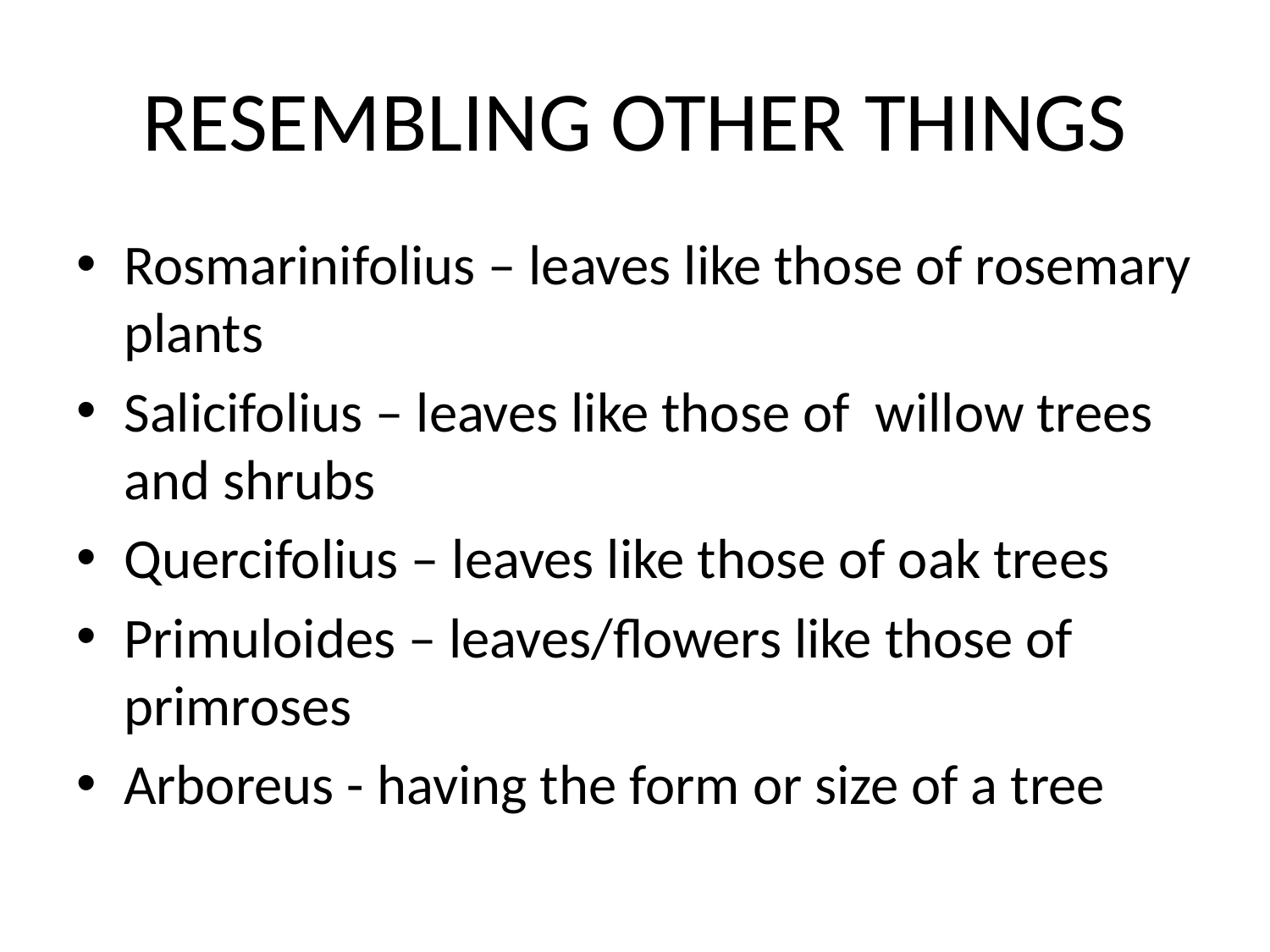

# RESEMBLING OTHER THINGS
Rosmarinifolius – leaves like those of rosemary plants
Salicifolius – leaves like those of  willow trees and shrubs
Quercifolius – leaves like those of oak trees
Primuloides – leaves/flowers like those of primroses
Arboreus - having the form or size of a tree